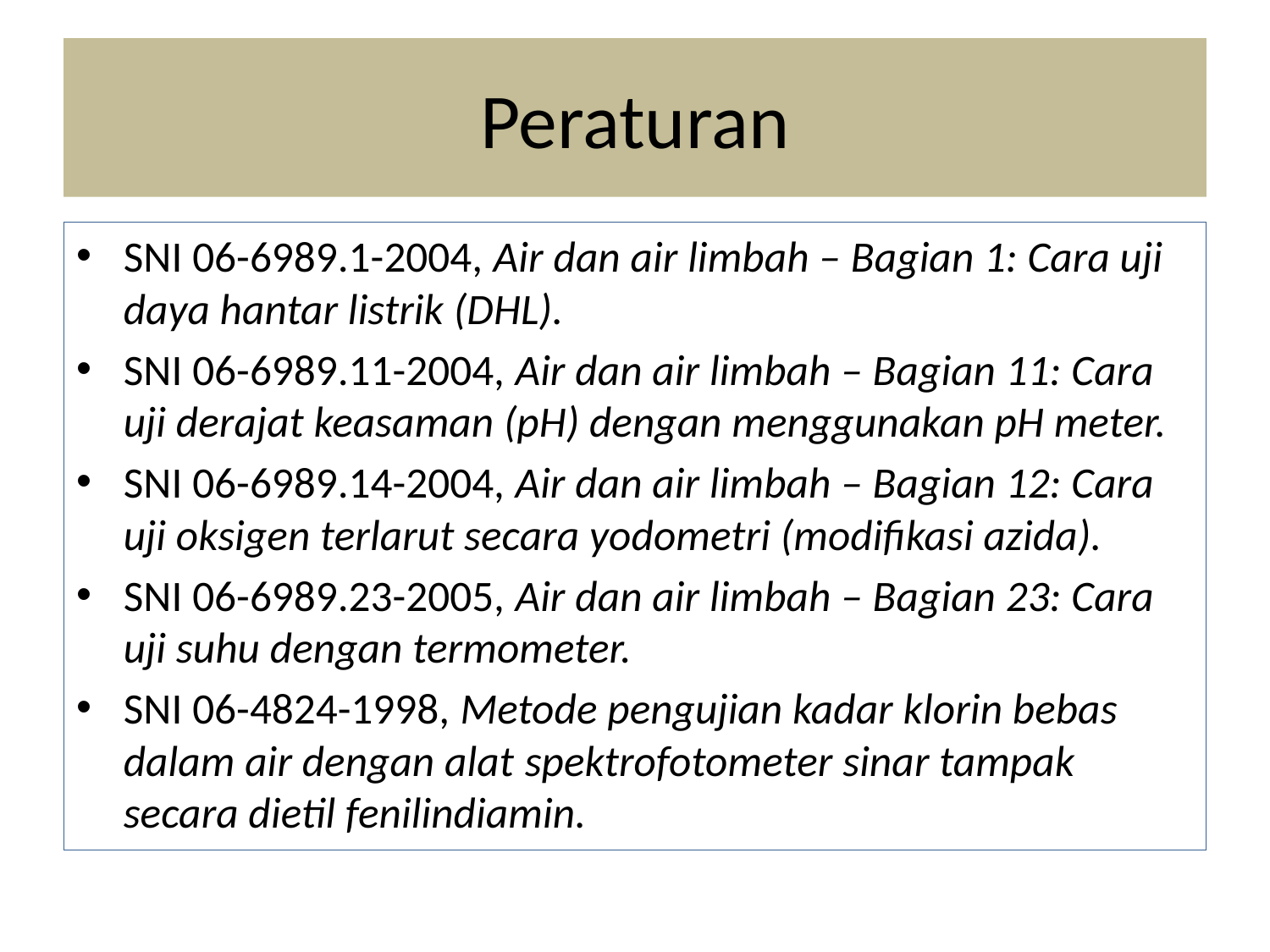

# Peraturan
SNI 06-6989.1-2004, Air dan air limbah – Bagian 1: Cara uji daya hantar listrik (DHL).
SNI 06-6989.11-2004, Air dan air limbah – Bagian 11: Cara uji derajat keasaman (pH) dengan menggunakan pH meter.
SNI 06-6989.14-2004, Air dan air limbah – Bagian 12: Cara uji oksigen terlarut secara yodometri (modifikasi azida).
SNI 06-6989.23-2005, Air dan air limbah – Bagian 23: Cara uji suhu dengan termometer.
SNI 06-4824-1998, Metode pengujian kadar klorin bebas dalam air dengan alat spektrofotometer sinar tampak secara dietil fenilindiamin.